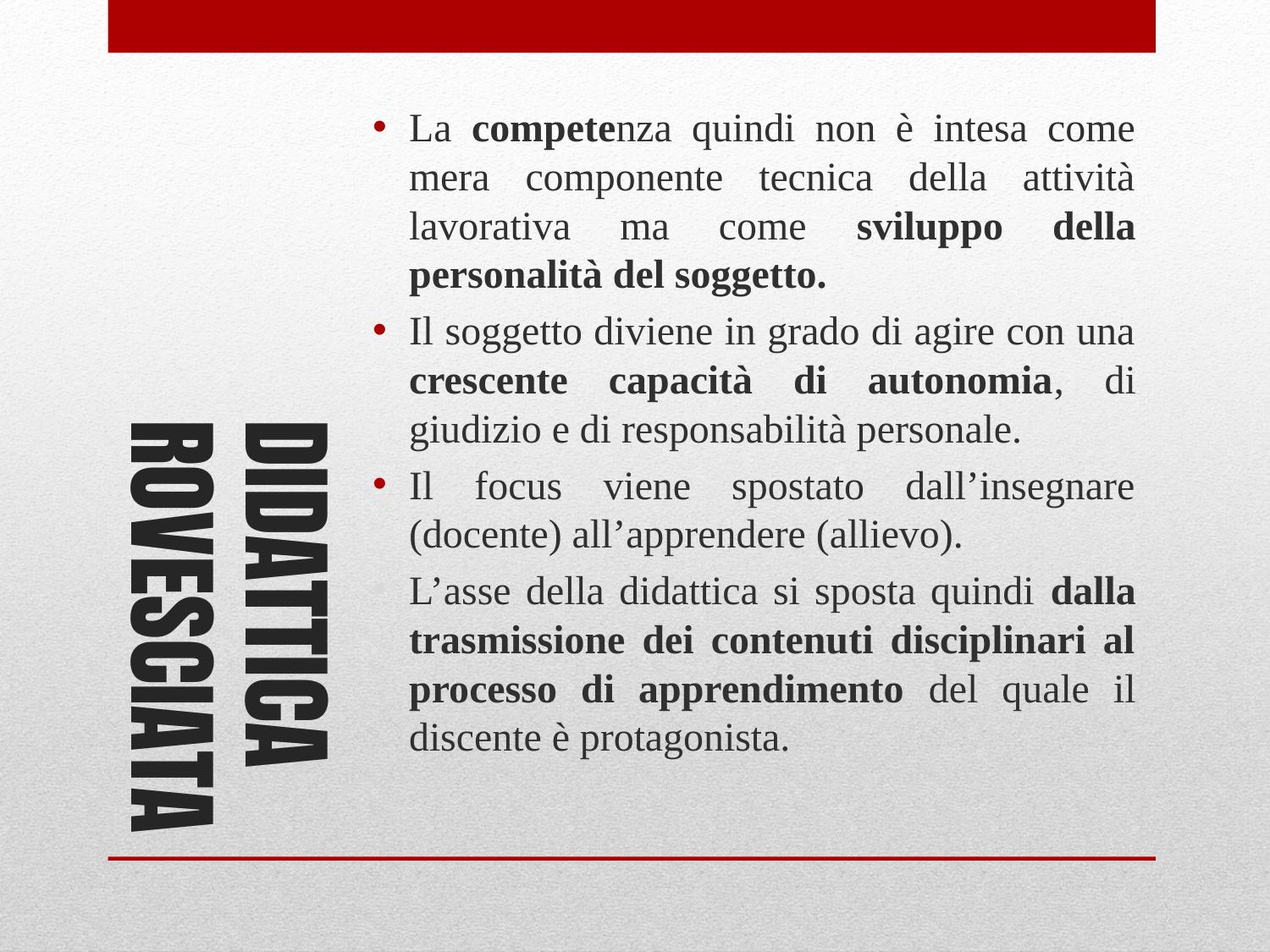

# DIDATTICA ROVESCIATA
La competenza quindi non è intesa come mera componente tecnica della attività lavorativa ma come sviluppo della personalità del soggetto.
Il soggetto diviene in grado di agire con una crescente capacità di autonomia, di giudizio e di responsabilità personale.
Il focus viene spostato dall’insegnare (docente) all’apprendere (allievo).
L’asse della didattica si sposta quindi dalla trasmissione dei contenuti disciplinari al processo di apprendimento del quale il discente è protagonista.